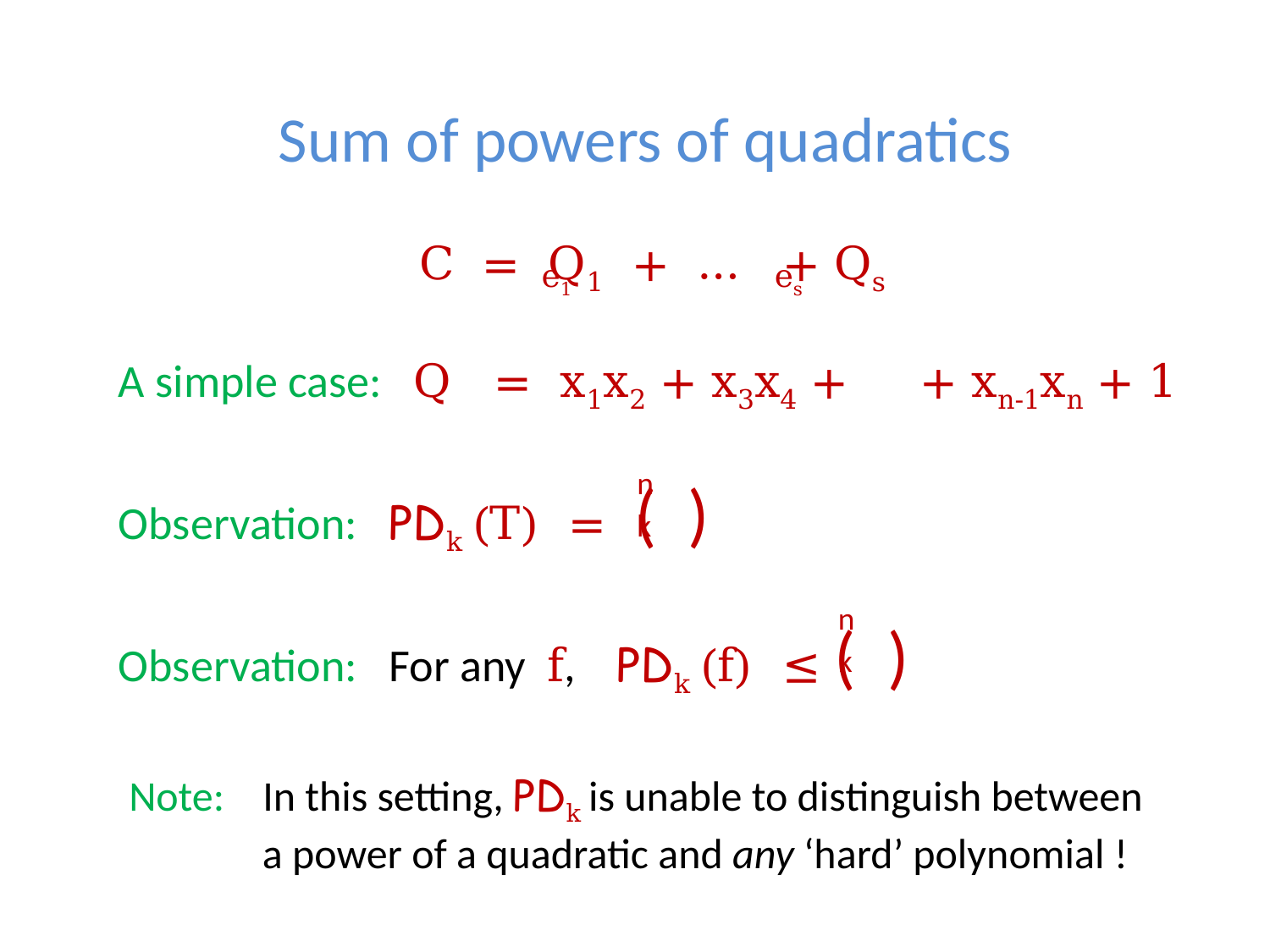

# Sum of powers of quadratics
 e1
 es
                             C  =  Q1  +  …   + Qs

A simple case:   Q   =  x1x2 + x3x4 +     + xn-1xn + 1

Observation:   PDk (T)  =  (  )

Observation:   For any  f,    PDk (f)  ≤ (  )

n
k
n
k
Note:    In this setting, PDk is unable to distinguish between
              a power of a quadratic and any ‘hard’ polynomial !